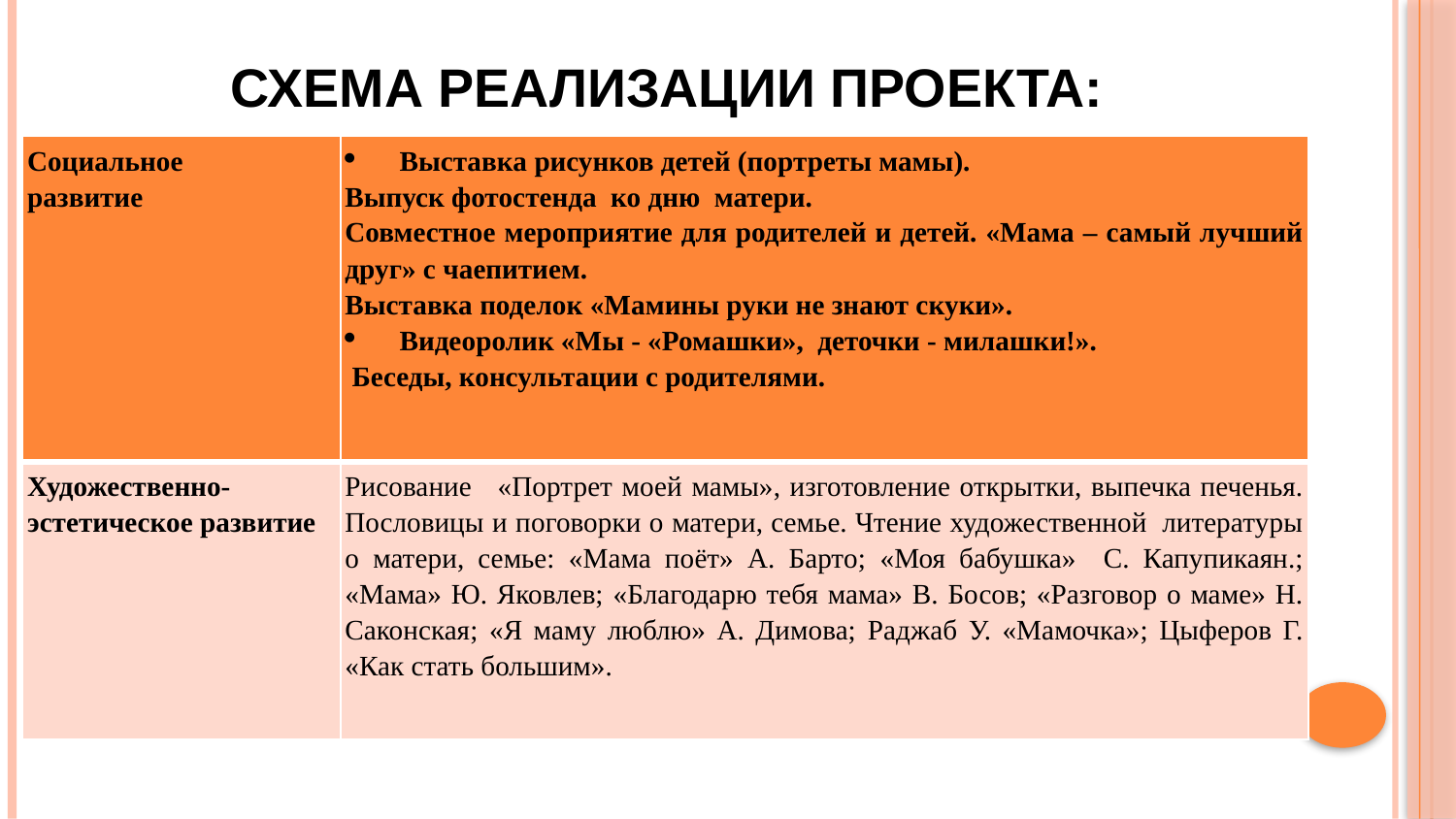

# Схема реализации проекта:
| Социальное развитие | Выставка рисунков детей (портреты мамы). Выпуск фотостенда ко дню  матери. Совместное мероприятие для родителей и детей. «Мама – самый лучший друг» с чаепитием. Выставка поделок «Мамины руки не знают скуки». Видеоролик «Мы - «Ромашки», деточки - милашки!».  Беседы, консультации с родителями. |
| --- | --- |
| Художественно-эстетическое развитие | Рисование   «Портрет моей мамы», изготовление открытки, выпечка печенья. Пословицы и поговорки о матери, семье. Чтение художественной  литературы о матери, семье: «Мама поёт» А. Барто; «Моя бабушка» С. Капупикаян.; «Мама» Ю. Яковлев; «Благодарю тебя мама» В. Босов; «Разговор о маме» Н. Саконская; «Я маму люблю» А. Димова; Раджаб У. «Мамочка»; Цыферов Г. «Как стать большим». |